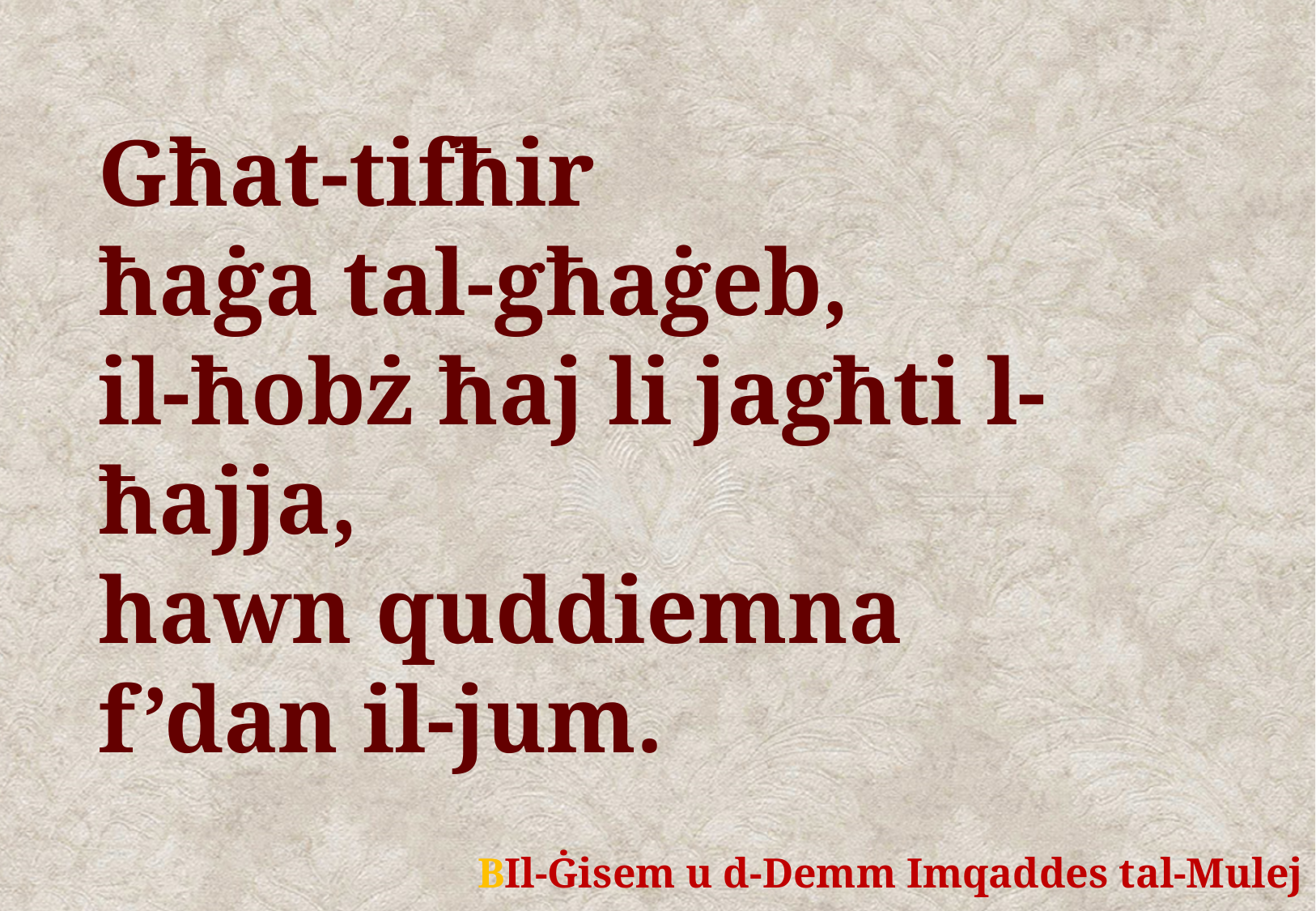

Għat-tifħir
ħaġa tal-għaġeb,
il-ħobż ħaj li jagħti l-ħajja,
hawn quddiemna
f’dan il-jum.
	BIl-Ġisem u d-Demm Imqaddes tal-Mulej